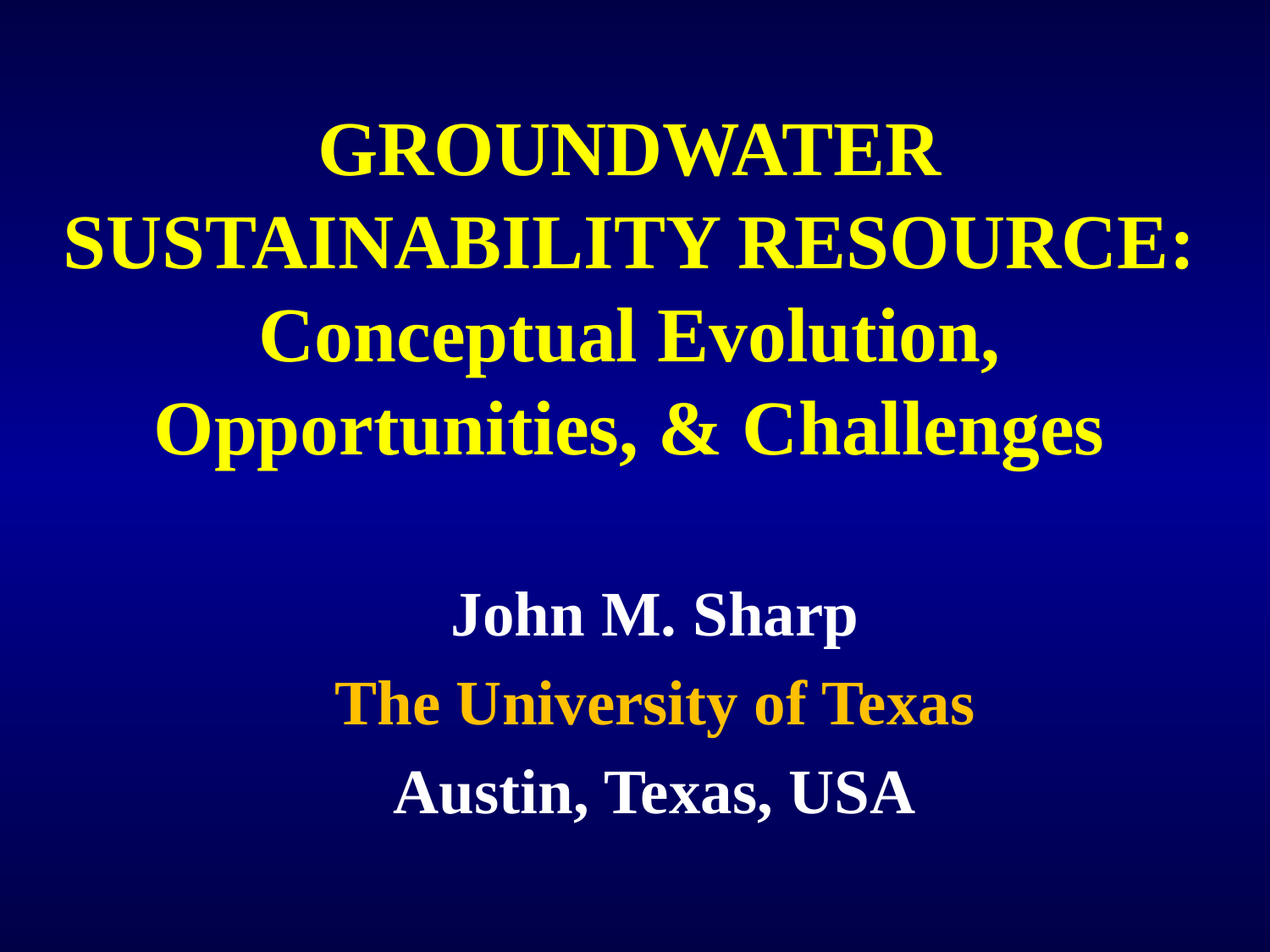

# GROUNDWATER SUSTAINABILITY RESOURCE: Conceptual Evolution, Opportunities, & Challenges
John M. Sharp
The University of Texas
Austin, Texas, USA